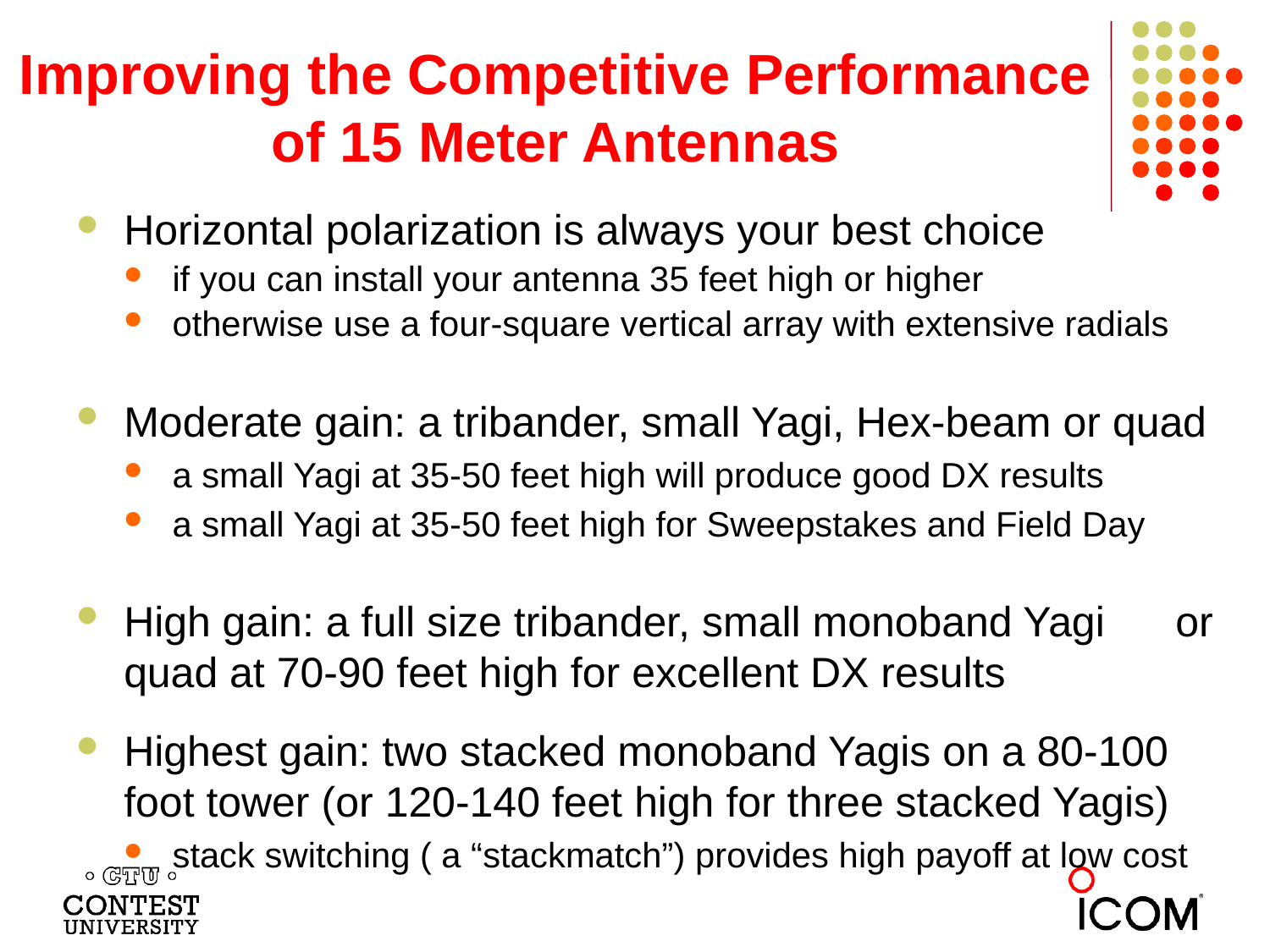

# Improving the Competitive Performance of 15 Meter Antennas
Horizontal polarization is always your best choice
if you can install your antenna 35 feet high or higher
otherwise use a four-square vertical array with extensive radials

Moderate gain: a tribander, small Yagi, Hex-beam or quad
a small Yagi at 35-50 feet high will produce good DX results
a small Yagi at 35-50 feet high for Sweepstakes and Field Day

High gain: a full size tribander, small monoband Yagi      or quad at 70-90 feet high for excellent DX results

Highest gain: two stacked monoband Yagis on a 80-100 foot tower (or 120-140 feet high for three stacked Yagis)
stack switching ( a “stackmatch”) provides high payoff at low cost